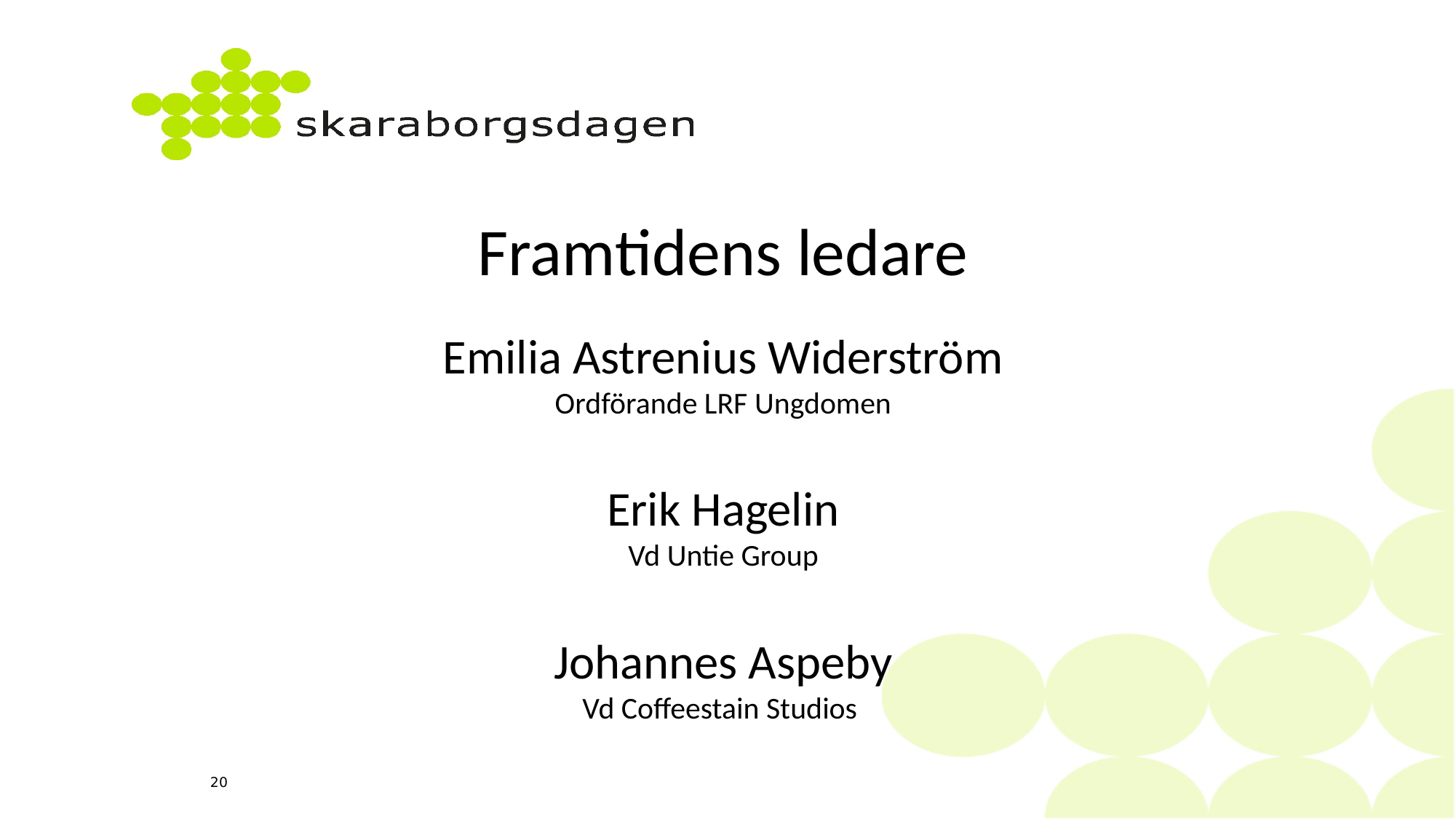

Framtidens ledare

Emilia Astrenius Widerström
Ordförande LRF Ungdomen

Erik Hagelin
Vd Untie Group

Johannes Aspeby
Vd Coffeestain Studios

20